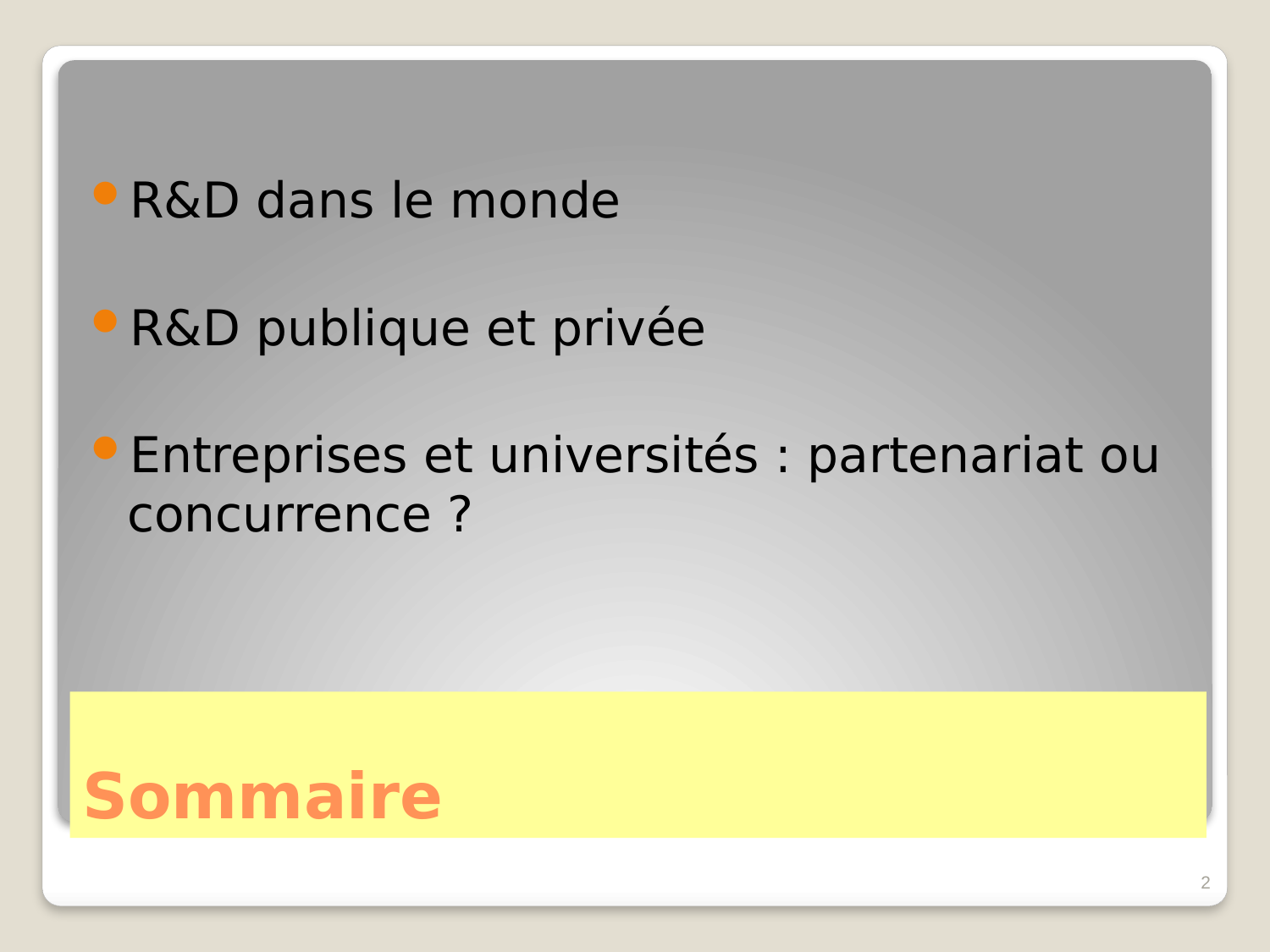

R&D dans le monde

R&D publique et privée

Entreprises et universités : partenariat ou concurrence ?
# Sommaire
2